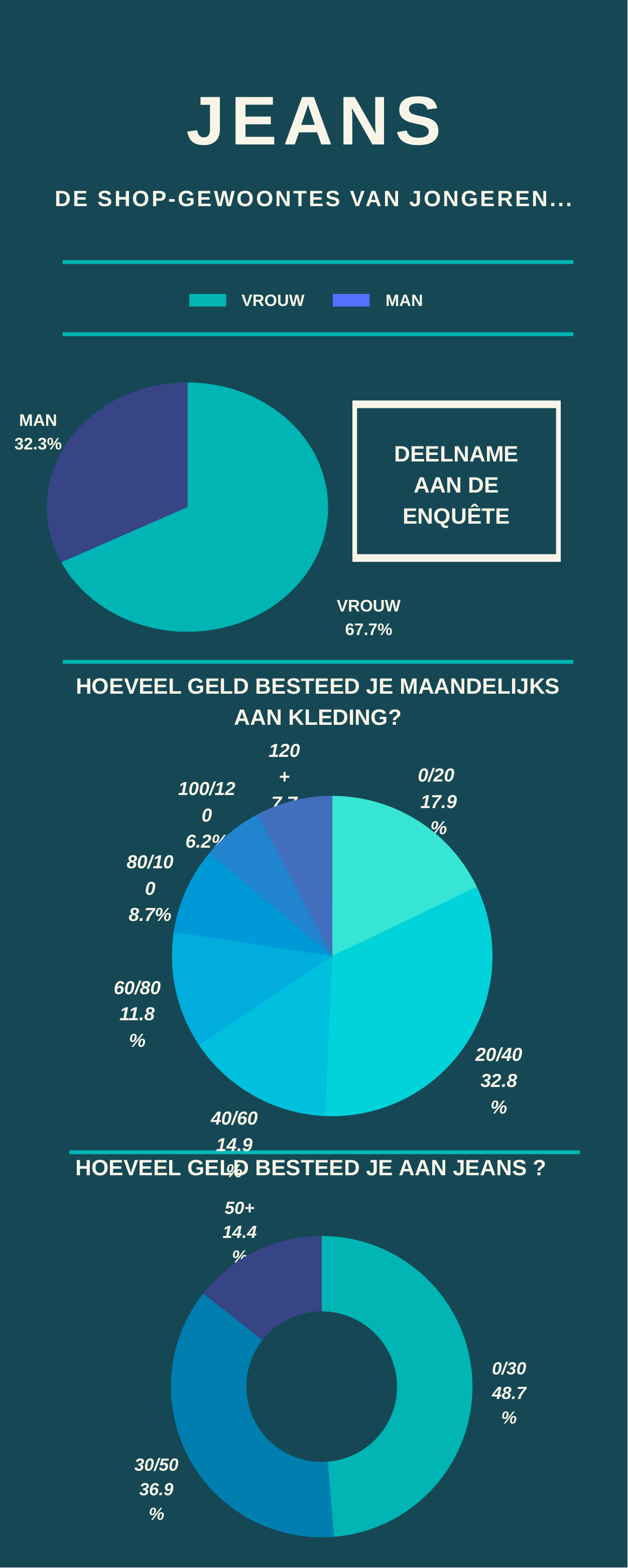

JEANS
 DE SHOP-GEWOONTES VAN JONGEREN...

VROUW
MAN

MAN
32.3%
VROUW
67.7%

DEELNAME AAN DE ENQUÊTE

HOEVEEL GELD BESTEED JE MAANDELIJKS AAN KLEDING?
120+
7.7%
0/20
17.9%
100/120
6.2%

80/100
8.7%
60/80
11.8%
20/40
32.8%
40/60
14.9%

HOEVEEL GELD BESTEED JE AAN JEANS ?
50+
14.4%

0/30
48.7%
30/50
36.9%